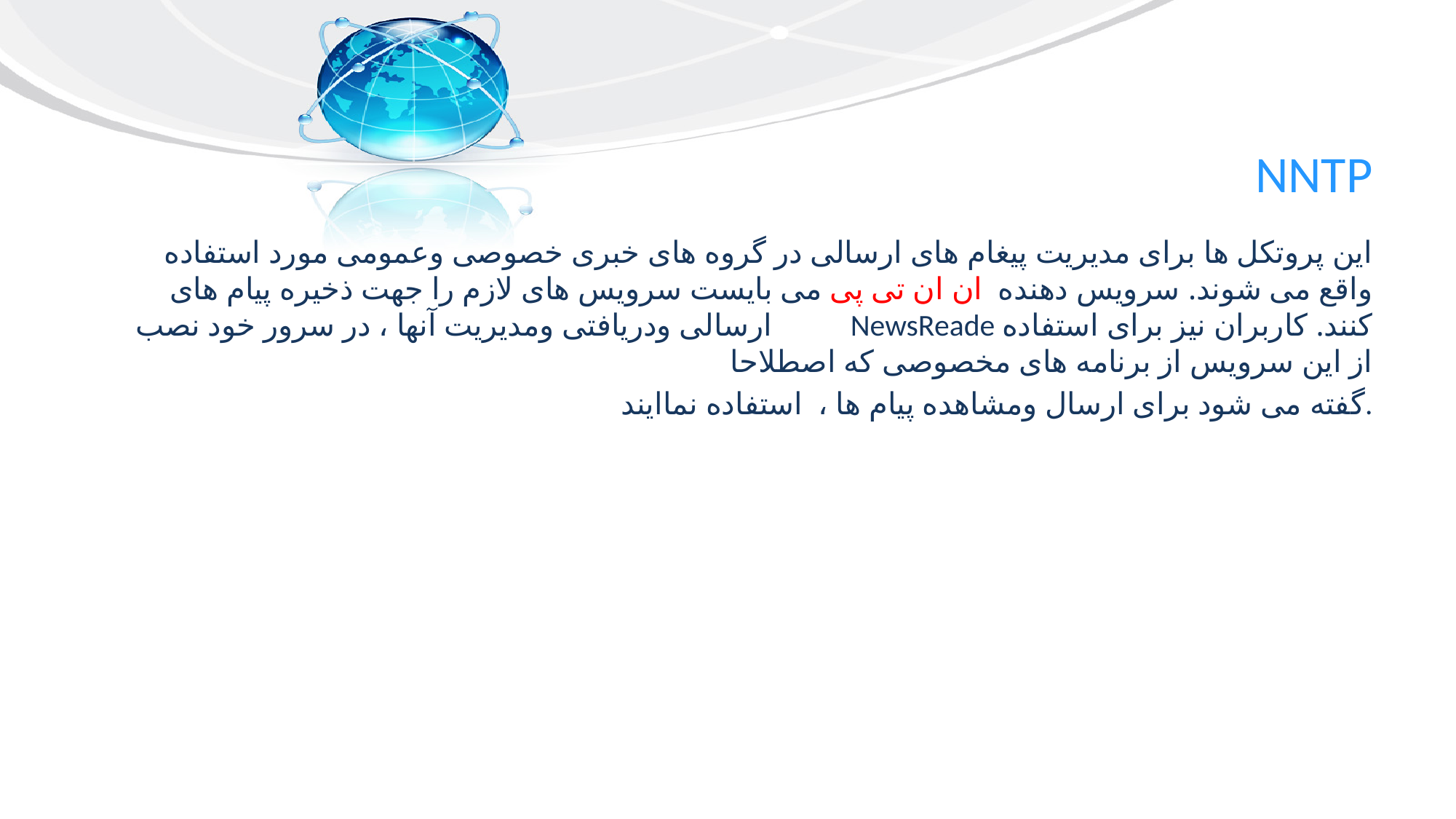

# NNTP
این پروتکل ها برای مدیریت پیغام های ارسالی در گروه های خبری خصوصی وعمومی مورد استفاده واقع می شوند. سرویس دهنده  ان ان تی پی می بایست سرویس های لازم را جهت ذخیره پیام های ارسالی ودریافتی ومدیریت آنها ، در سرور خود نصب          NewsReade کنند. کاربران نیز برای استفاده از این سرویس از برنامه های مخصوصی که اصطلاحا
گفته می شود برای ارسال ومشاهده پیام ها ،  استفاده نماایند.